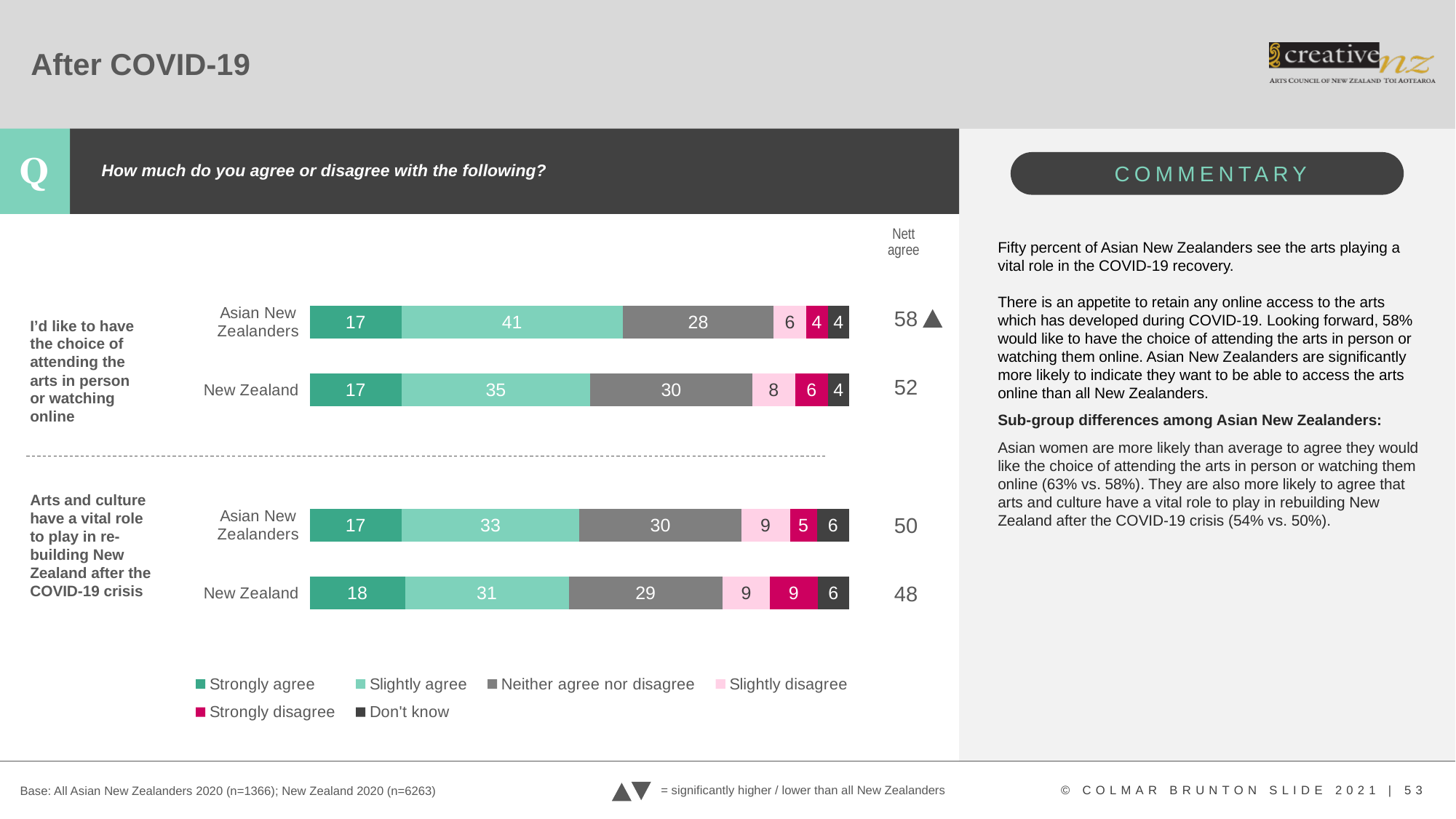

# After COVID-19
How much do you agree or disagree with the following?

### Chart

| Category | Strongly agree | Slightly agree | Neither agree nor disagree | Slightly disagree | Strongly disagree | Don't know |
|---|---|---|---|---|---|---|
| New Zealand | 18.0 | 31.0 | 29.0 | 9.0 | 9.0 | 6.0 |
| Asian New Zealanders | 17.0 | 33.0 | 30.0 | 9.0 | 5.0 | 6.0 |
|  | None | None | None | None | None | None |
| New Zealand | 17.0 | 35.0 | 30.0 | 8.0 | 6.0 | 4.0 |
| Asian New Zealanders | 17.0 | 41.0 | 28.0 | 6.0 | 4.0 | 4.0 |
Nett agree
Fifty percent of Asian New Zealanders see the arts playing a vital role in the COVID-19 recovery.

There is an appetite to retain any online access to the arts which has developed during COVID-19. Looking forward, 58% would like to have the choice of attending the arts in person or watching them online. Asian New Zealanders are significantly more likely to indicate they want to be able to access the arts online than all New Zealanders.
Sub-group differences among Asian New Zealanders:
Asian women are more likely than average to agree they would like the choice of attending the arts in person or watching them online (63% vs. 58%). They are also more likely to agree that arts and culture have a vital role to play in rebuilding New Zealand after the COVID-19 crisis (54% vs. 50%).
|  |
| --- |
| 58 |
| 52 |
|  |
| 50 |
| 48 |
I’d like to have the choice of attending the arts in person or watching online

Arts and culture have a vital role to play in re-building New Zealand after the COVID-19 crisis
= significantly higher / lower than all New Zealanders

Base: All Asian New Zealanders 2020 (n=1366); New Zealand 2020 (n=6263)